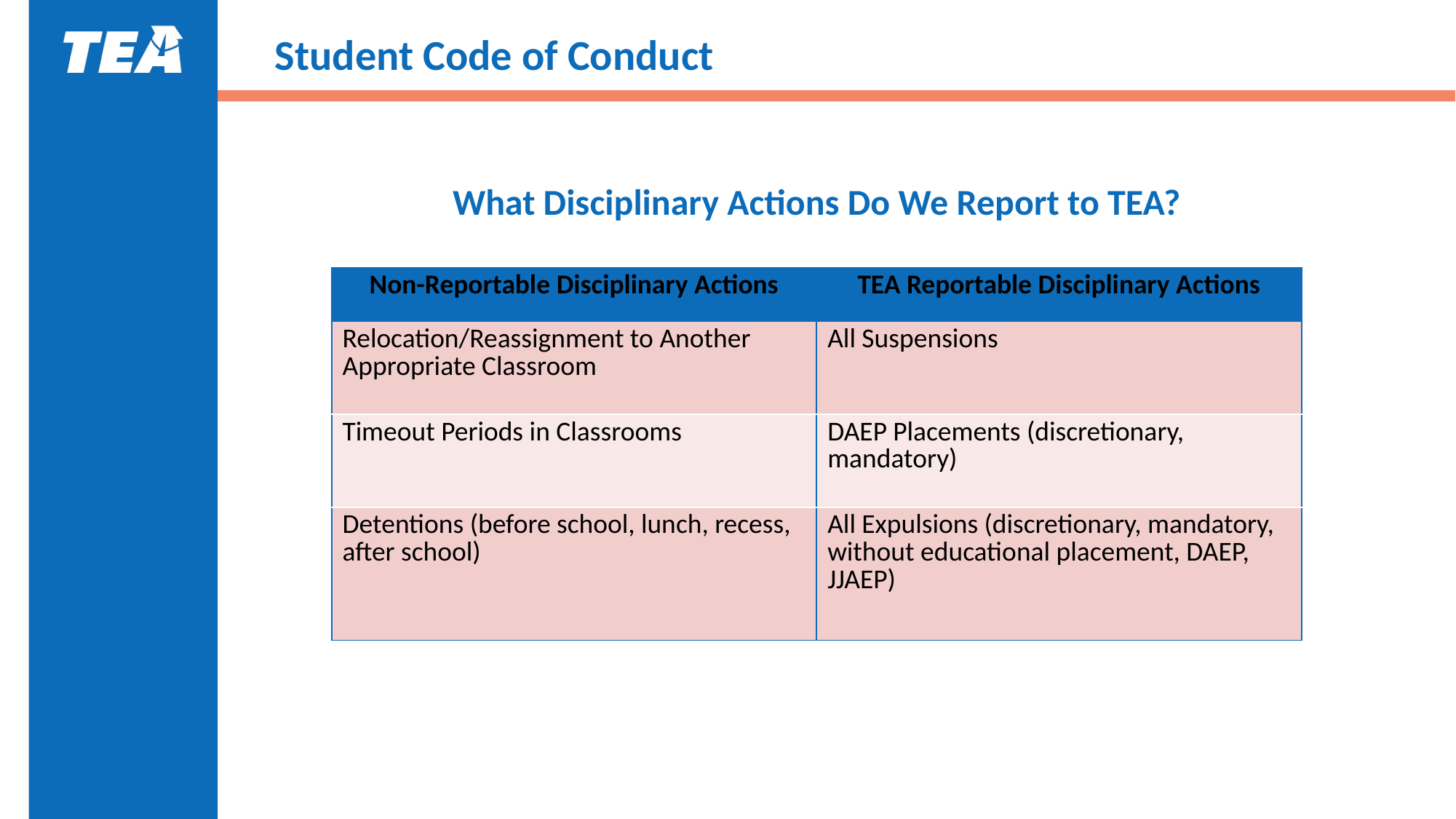

# Student Code of Conduct
What Disciplinary Actions Do We Report to TEA?

| Non-Reportable Disciplinary Actions | TEA Reportable Disciplinary Actions |
| --- | --- |
| Relocation/Reassignment to Another Appropriate Classroom | All Suspensions |
| Timeout Periods in Classrooms | DAEP Placements (discretionary, mandatory) |
| Detentions (before school, lunch, recess, after school) | All Expulsions (discretionary, mandatory, without educational placement, DAEP, JJAEP) |